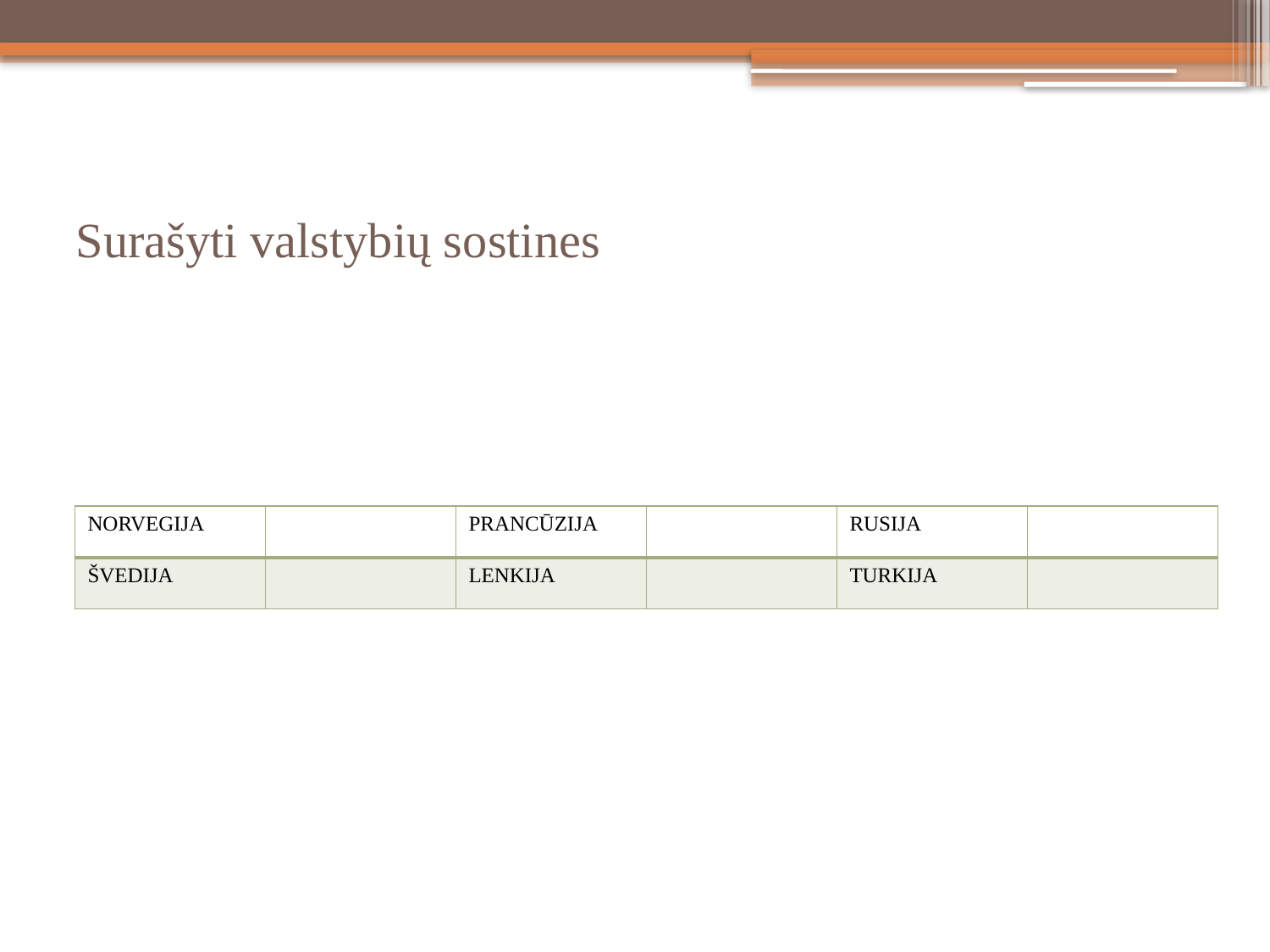

# Surašyti valstybių sostines
| NORVEGIJA |  | PRANCŪZIJA |  | RUSIJA |  |
| --- | --- | --- | --- | --- | --- |
| ŠVEDIJA |  | LENKIJA |  | TURKIJA |  |